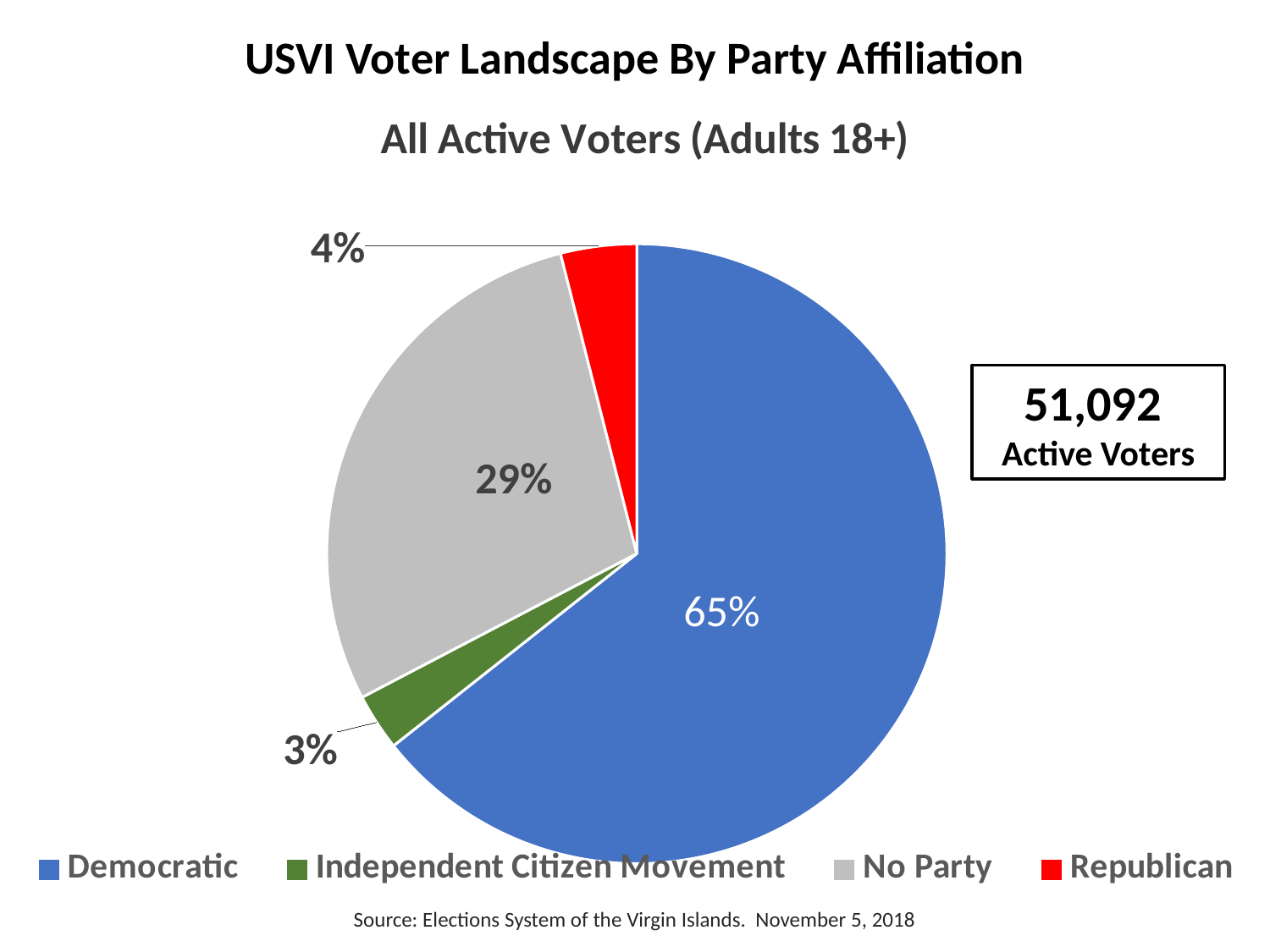

USVI Voter Landscape By Party Affiliation

### Chart: All Active Voters (Adults 18+)

| Category | Voters: P18+ |
|---|---|
| Democratic | 0.65 |
| Independent Citizen Movement | 0.03 |
| No Party | 0.29 |
| Republican | 0.04 |
51,092
Active Voters
Source: Elections System of the Virgin Islands.  November 5, 2018